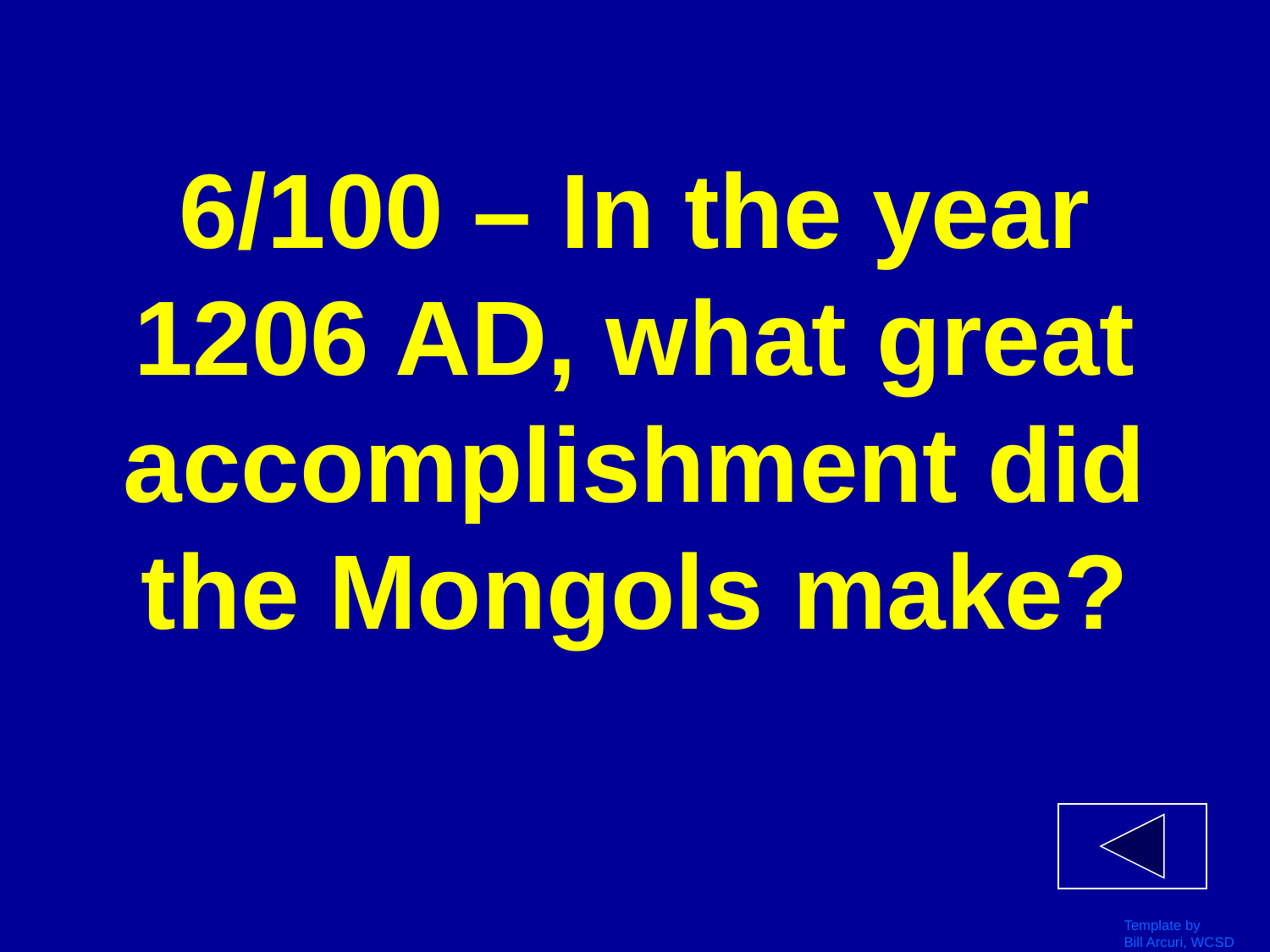

# 6/100 – In the year 1206 AD, what great accomplishment did the Mongols make?

Template by
Bill Arcuri, WCSD